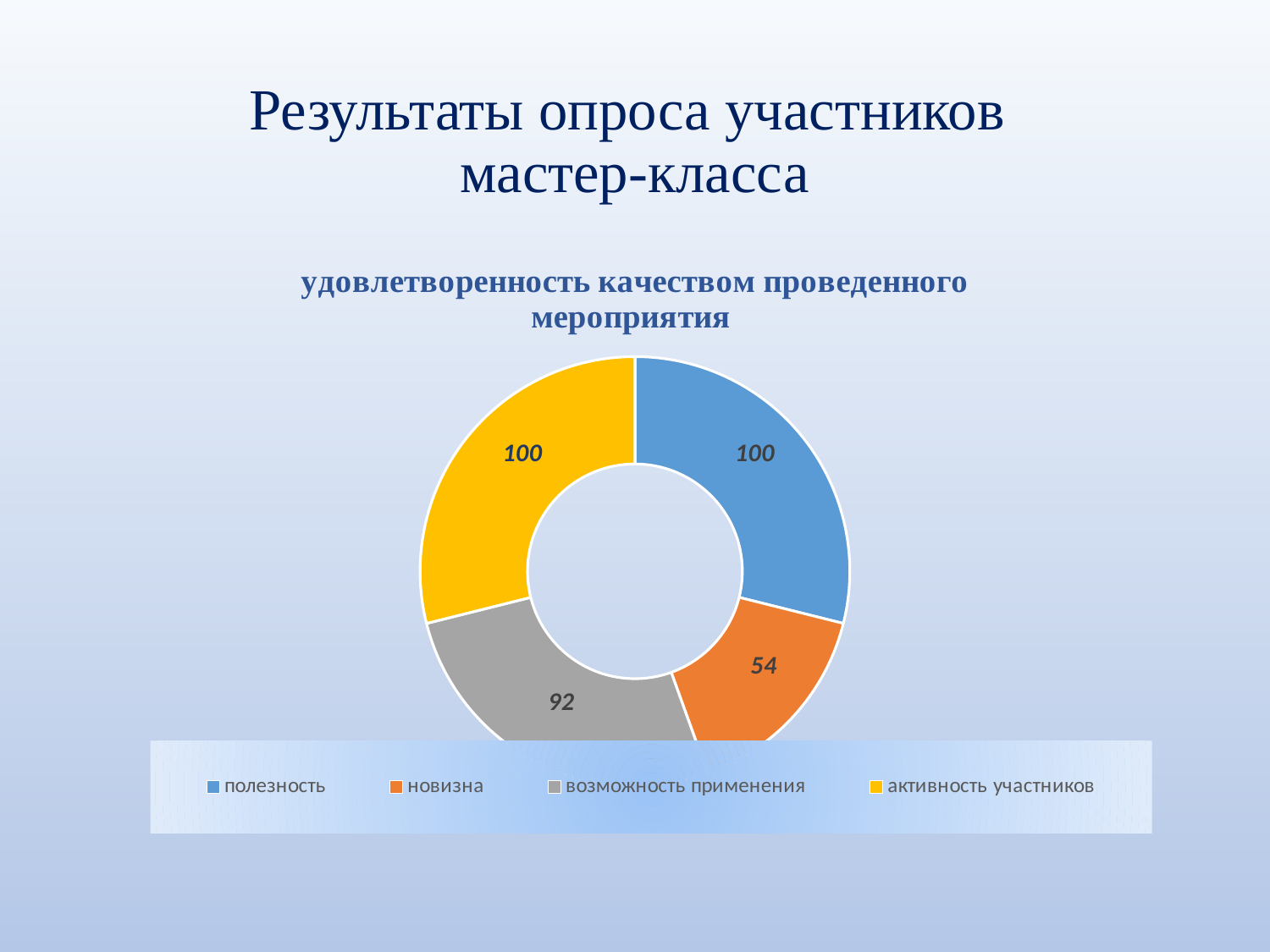

# Результаты опроса участников мастер-класса

### Chart: удовлетворенность качеством проведенного мероприятия

| Category | удовлетворенноссть качеством проведенного мероприяти |
|---|---|
| полезность | 100.0 |
| новизна | 54.0 |
| возможность применения | 92.0 |
| активность участников | 100.0 |
| актуальность материала | None |